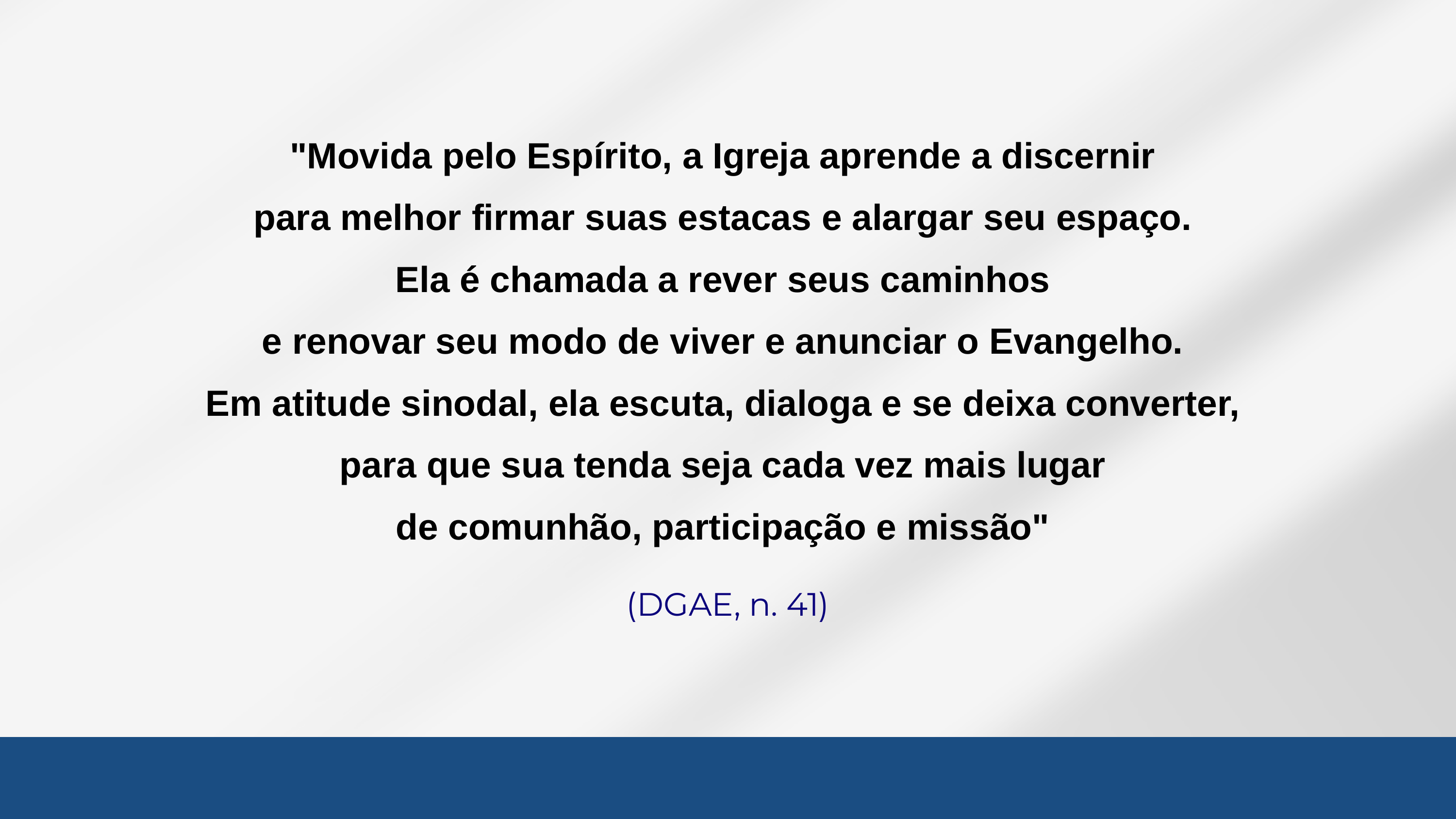

"Movida pelo Espírito, a Igreja aprende a discernir
para melhor firmar suas estacas e alargar seu espaço.
Ela é chamada a rever seus caminhos
e renovar seu modo de viver e anunciar o Evangelho.
Em atitude sinodal, ela escuta, dialoga e se deixa converter,
para que sua tenda seja cada vez mais lugar
de comunhão, participação e missão"

(DGAE, n. 41)